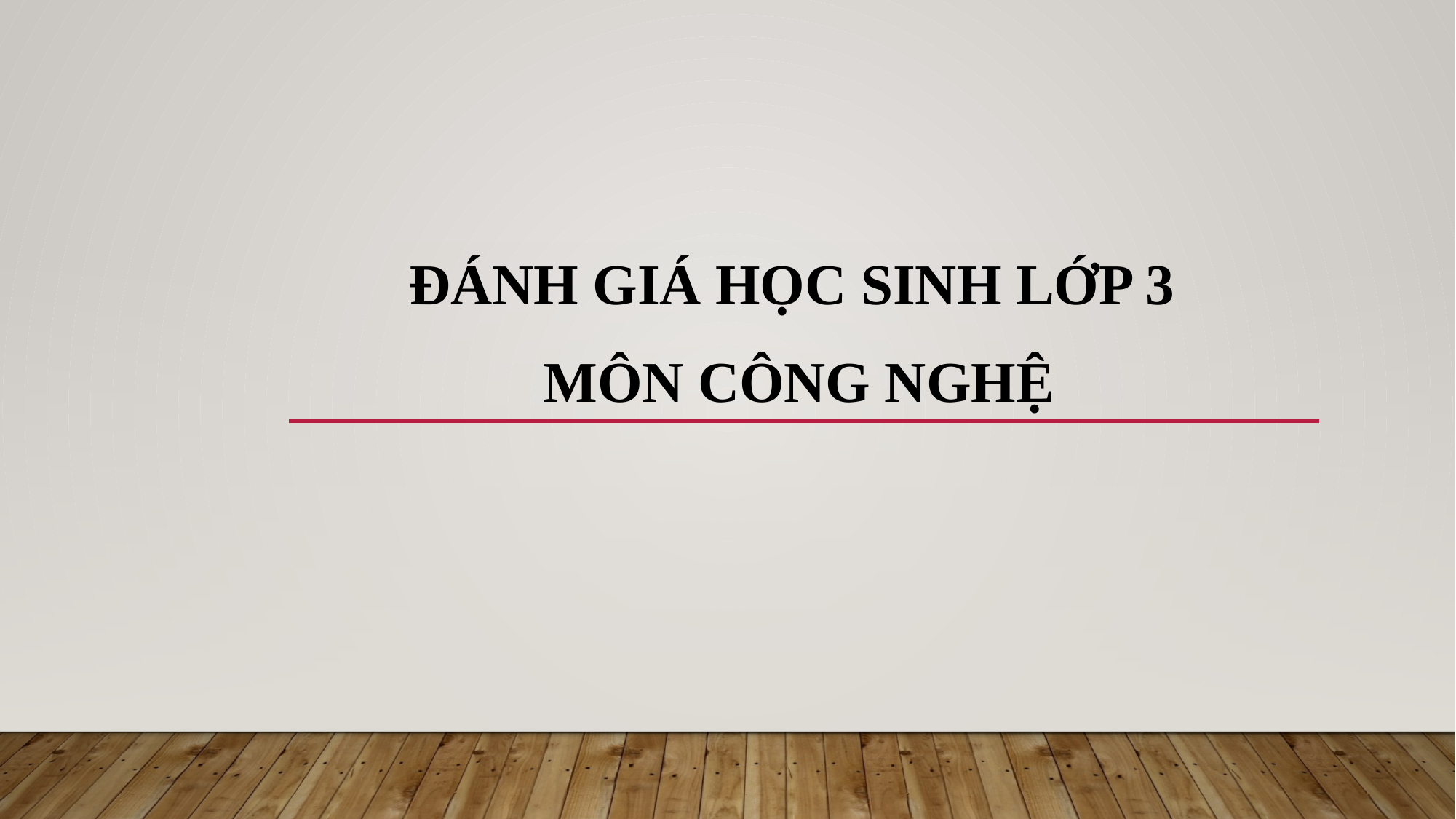

Đánh giá học sinh lớp 3
môn Công nghệ